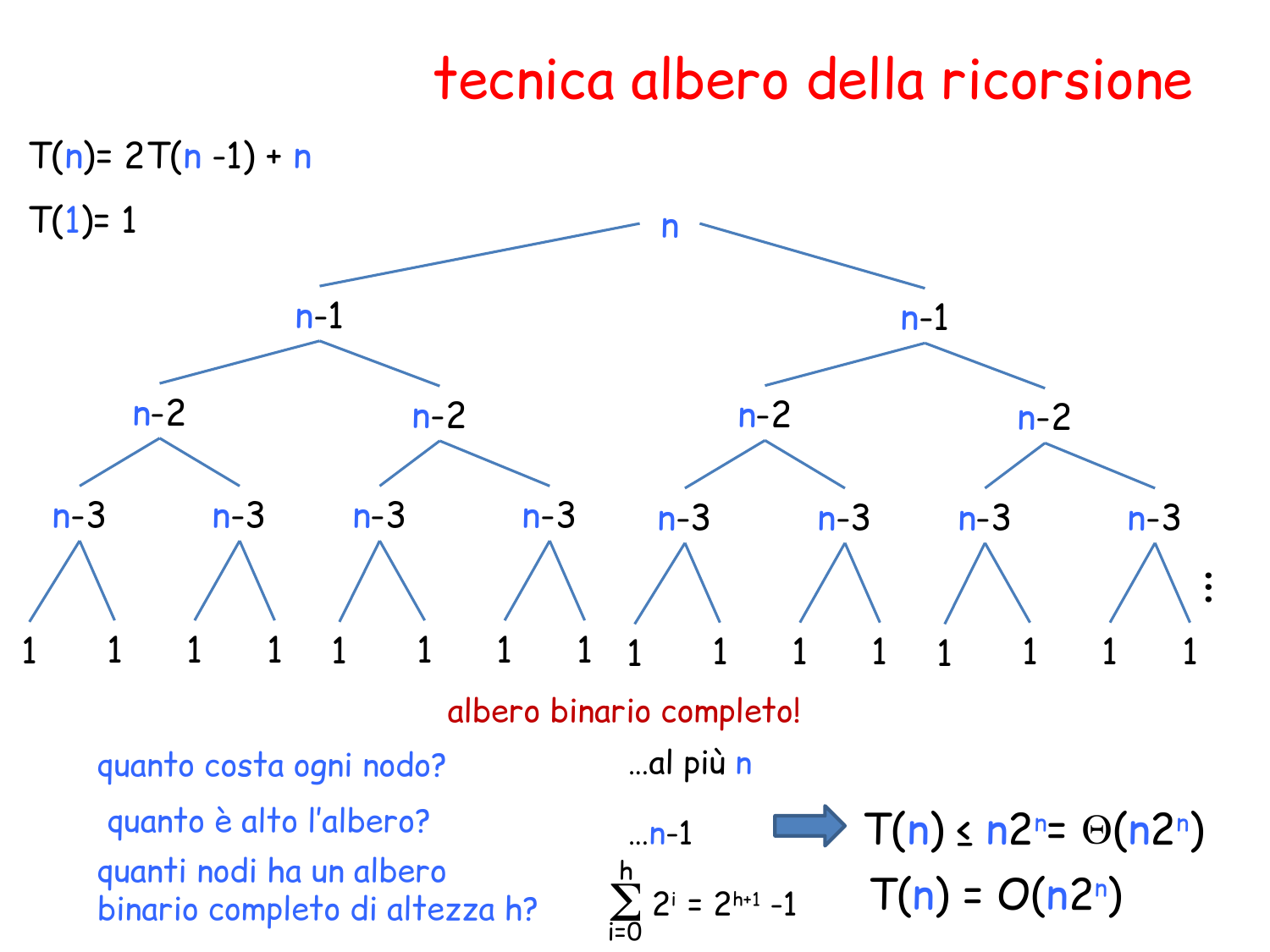

# tecnica albero della ricorsione
T(n)= 2T(n -1) + n
T(1)= 1
n
n-1
n-1
n-2
n-2
n-2
n-2
n-3
n-3
n-3
n-3
n-3
n-3
n-3
n-3
…
1
1
1
1
1
1
1
1
1
1
1
1
1
1
1
1
albero binario completo!
…al più n
quanto costa ogni nodo?
quanto è alto l’albero?
T(n) ≤ n2n= Θ(n2n)
…n-1

quanti nodi ha un albero binario completo di altezza h?
h
Σ
T(n) = O(n2n)
= 2h+1 -1
2i
i=0